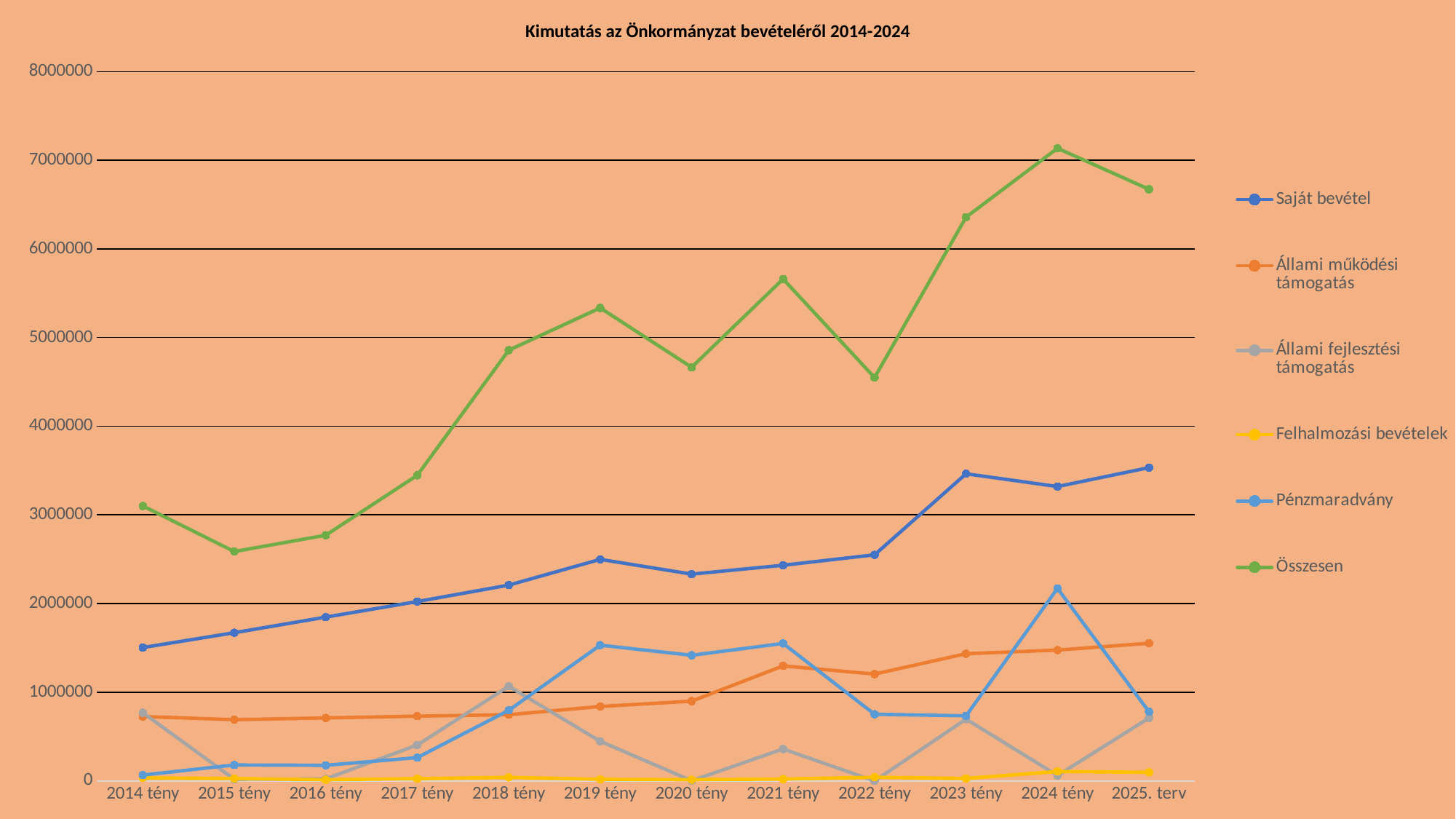

Kimutatás az Önkormányzat bevételéről 2014-2024

### Chart

| Category | Saját bevétel | Állami működési támogatás | Állami fejlesztési támogatás | Felhalmozási bevételek | Pénzmaradvány | Összesen |
|---|---|---|---|---|---|---|
| 2014 tény | 1504300.0 | 726444.0 | 769061.0 | 34732.0 | 65990.0 | 3100527.0 |
| 2015 tény | 1671138.0 | 690631.0 | 18172.0 | 26829.0 | 180041.0 | 2586811.0 |
| 2016 tény | 1847254.0 | 710436.0 | 22834.0 | 13781.0 | 176305.0 | 2770610.0 |
| 2017 tény | 2022546.0 | 730524.0 | 404516.0 | 25666.0 | 262952.0 | 3446204.0 |
| 2018 tény | 2207826.0 | 746610.0 | 1067114.0 | 39886.0 | 795941.0 | 4857377.0 |
| 2019 tény | 2498182.0 | 839611.0 | 447157.0 | 18144.0 | 1531050.0 | 5334144.0 |
| 2020 tény | 2331893.0 | 899711.0 | 2795.0 | 13651.0 | 1416741.0 | 4664791.0 |
| 2021 tény | 2432023.0 | 1297150.0 | 359828.0 | 21091.0 | 1550686.0 | 5660778.0 |
| 2022 tény | 2549880.0 | 1205104.0 | 135.0 | 41526.0 | 751706.0 | 4548351.0 |
| 2023 tény | 3463551.0 | 1434833.0 | 696928.0 | 27961.0 | 734398.0 | 6357671.0 |
| 2024 tény | 3319829.0 | 1475623.0 | 61200.0 | 106642.0 | 2171084.0 | 7134378.0 |
| 2025. terv | 3533103.0 | 1552569.0 | 709515.0 | 97364.0 | 779729.0 | 6672280.0 |